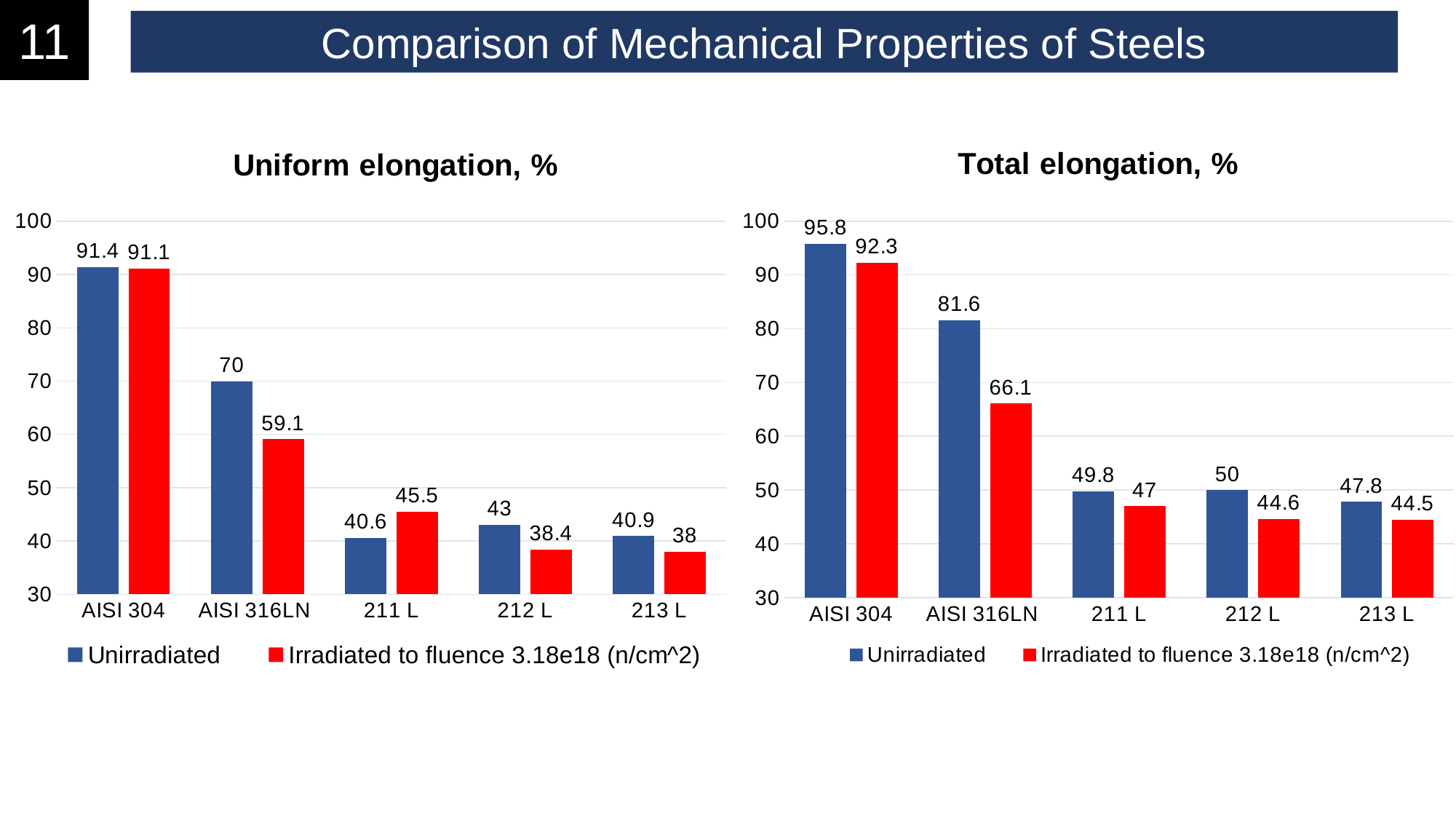

11
 Comparison of Mechanical Properties of Steels

### Chart: Uniform elongation, %

| Category | Unirradiated | Irradiated to fluence 3.18e18 (n/cm^2) |
|---|---|---|
| AISI 304 | 91.4 | 91.1 |
| AISI 316LN  | 70.0 | 59.1 |
| 211 L | 40.6 | 45.5 |
| 212 L | 43.0 | 38.4 |
| 213 L | 40.9 | 38.0 |

### Chart: Total elongation, %

| Category | Unirradiated | Irradiated to fluence 3.18e18 (n/cm^2) |
|---|---|---|
| AISI 304 | 95.8 | 92.3 |
| AISI 316LN  | 81.6 | 66.1 |
| 211 L | 49.8 | 47.0 |
| 212 L | 50.0 | 44.6 |
| 213 L | 47.8 | 44.5 |